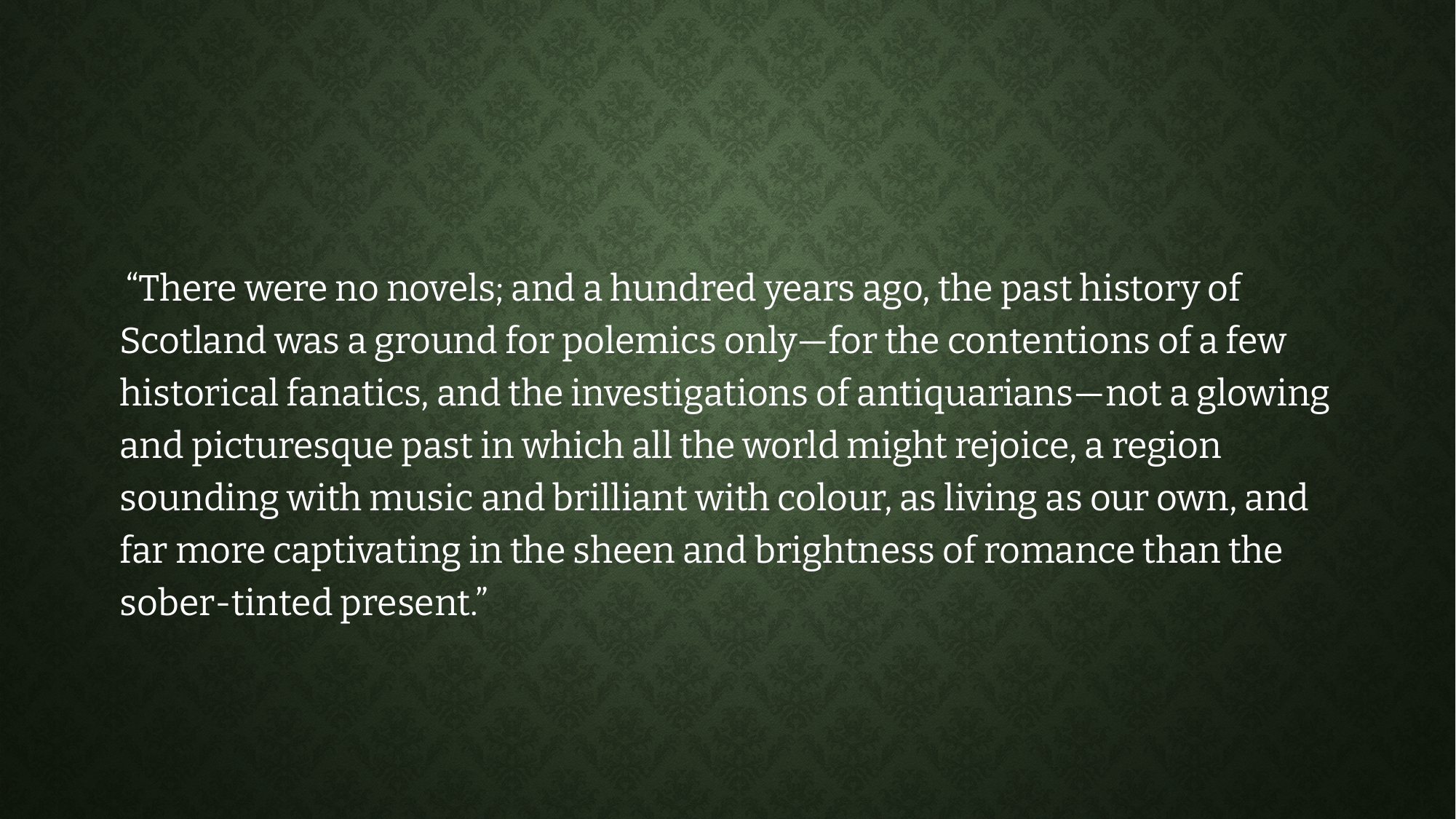

#
 “There were no novels; and a hundred years ago, the past history of Scotland was a ground for polemics only—for the contentions of a few historical fanatics, and the investigations of antiquarians—not a glowing and picturesque past in which all the world might rejoice, a region sounding with music and brilliant with colour, as living as our own, and far more captivating in the sheen and brightness of romance than the sober-tinted present.”